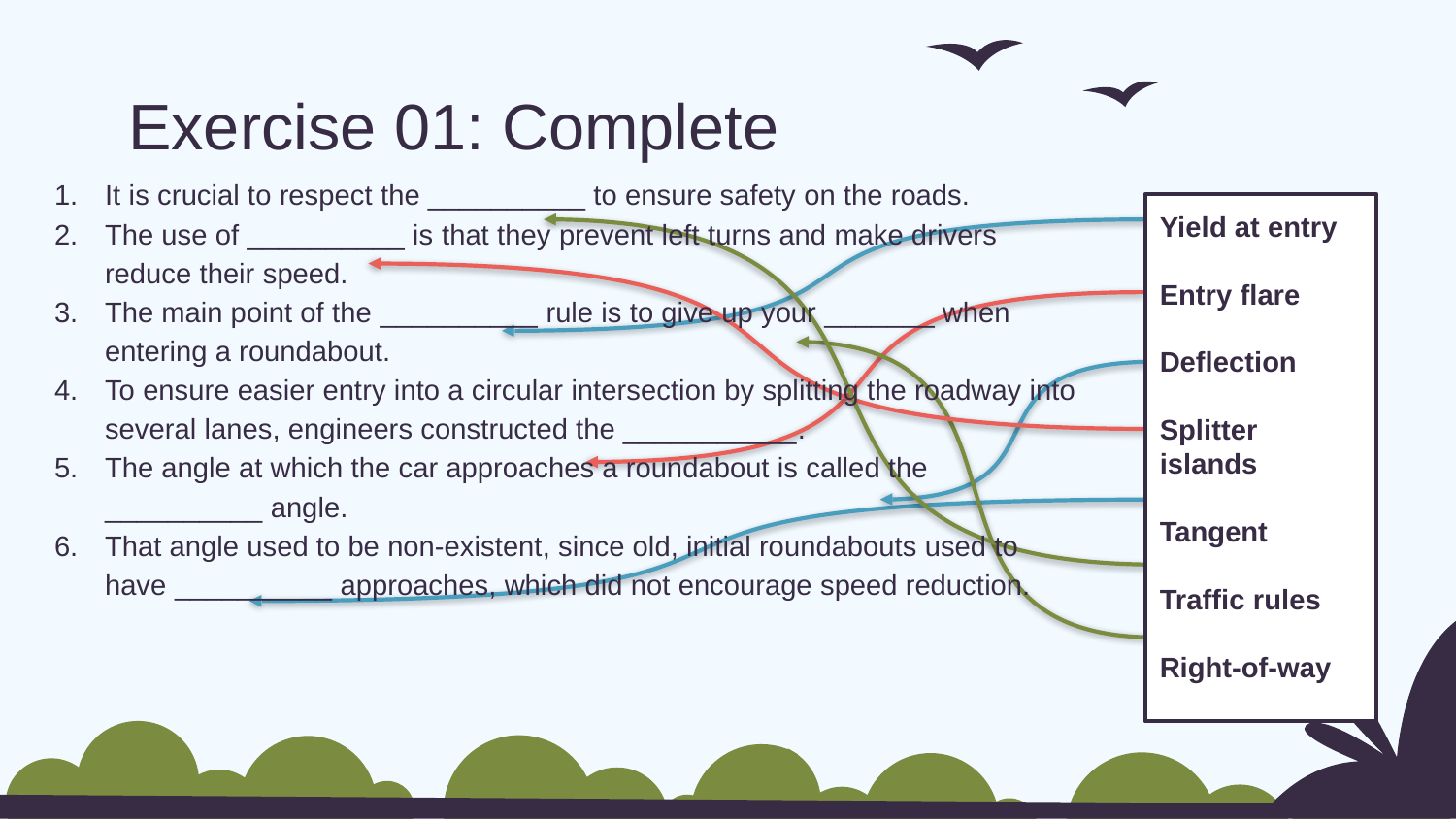

# Exercise 01: Complete
It is crucial to respect the __________ to ensure safety on the roads.
The use of __________ is that they prevent left turns and make drivers reduce their speed.
The main point of the __________ rule is to give up your _______ when entering a roundabout.
To ensure easier entry into a circular intersection by splitting the roadway into several lanes, engineers constructed the ___________.
The angle at which the car approaches a roundabout is called the __________ angle.
That angle used to be non-existent, since old, initial roundabouts used to have __________ approaches, which did not encourage speed reduction.
Yield at entry

Entry flare

Deflection

Splitter islands

Tangent

Traffic rules

Right-of-way